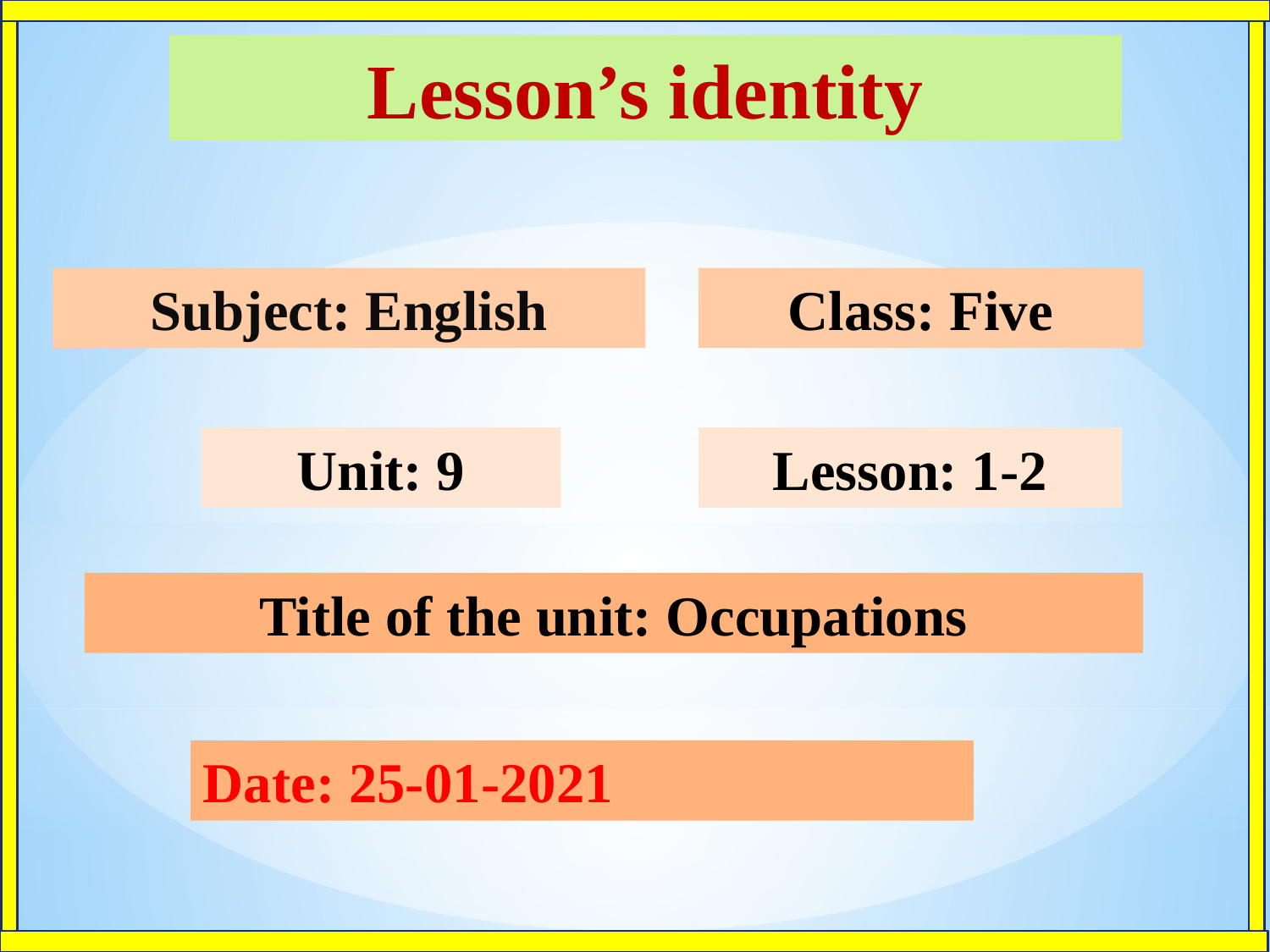

Lesson’s identity
Subject: English
Class: Five
Unit: 9
Lesson: 1-2
Title of the unit: Occupations
Date: 25-01-2021